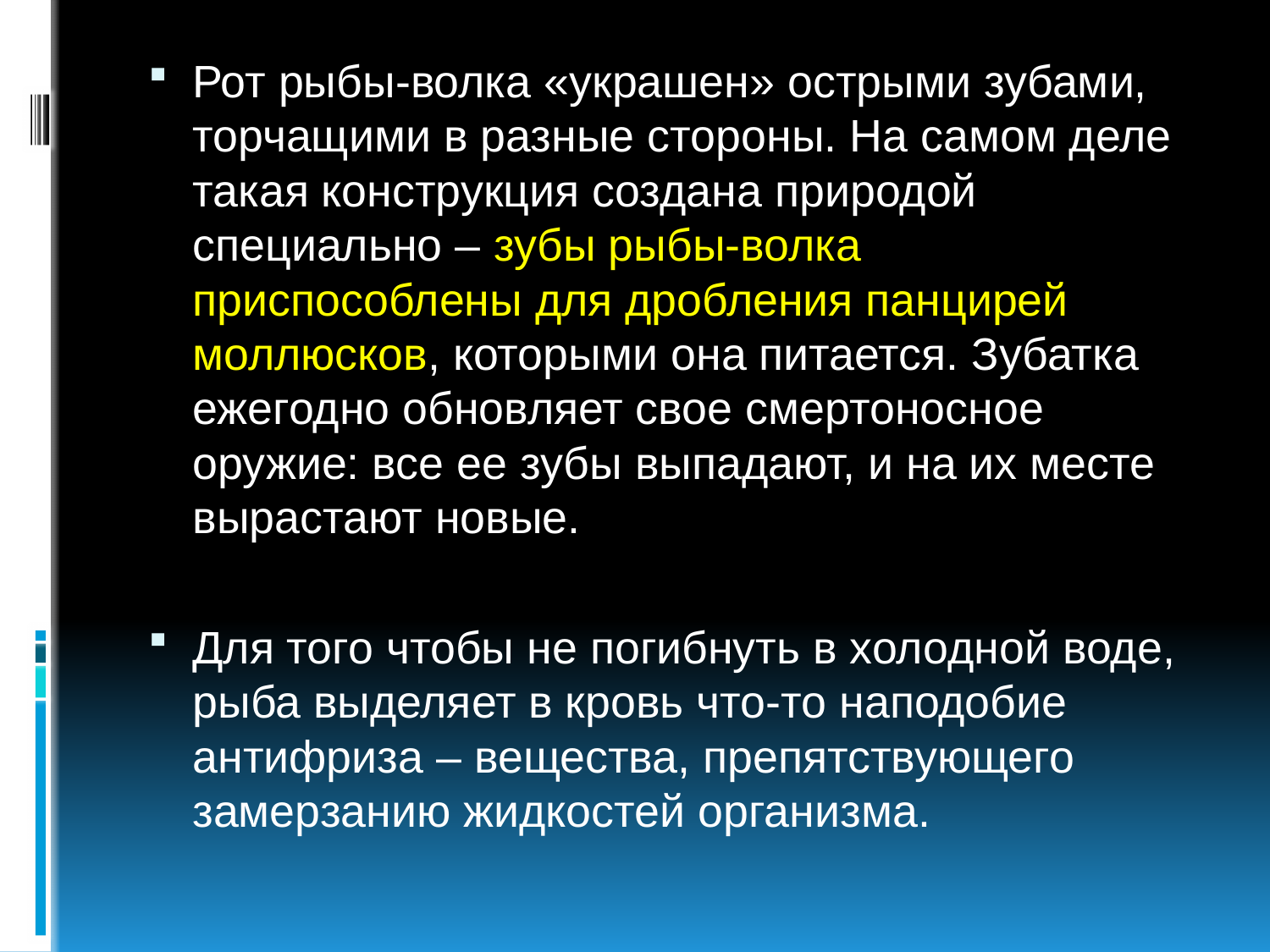

Рот рыбы-волка «украшен» острыми зубами, торчащими в разные стороны. На самом деле такая конструкция создана природой специально – зубы рыбы-волка приспособлены для дробления панцирей моллюсков, которыми она питается. Зубатка ежегодно обновляет свое смертоносное оружие: все ее зубы выпадают, и на их месте вырастают новые.

Для того чтобы не погибнуть в холодной воде, рыба выделяет в кровь что-то наподобие антифриза – вещества, препятствующего замерзанию жидкостей организма.